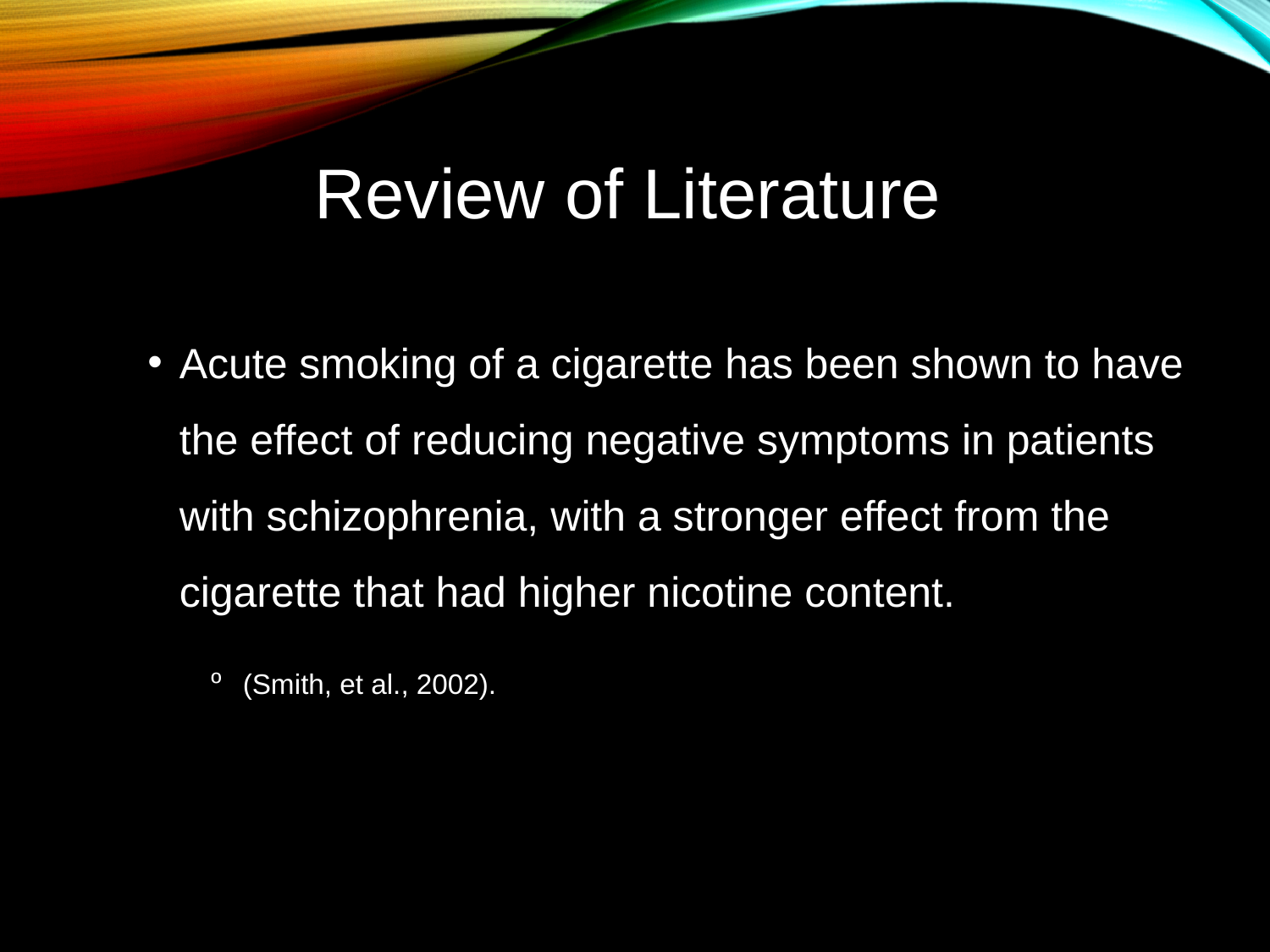

# Review of Literature
Acute smoking of a cigarette has been shown to have the effect of reducing negative symptoms in patients with schizophrenia, with a stronger effect from the cigarette that had higher nicotine content.

(Smith, et al., 2002).